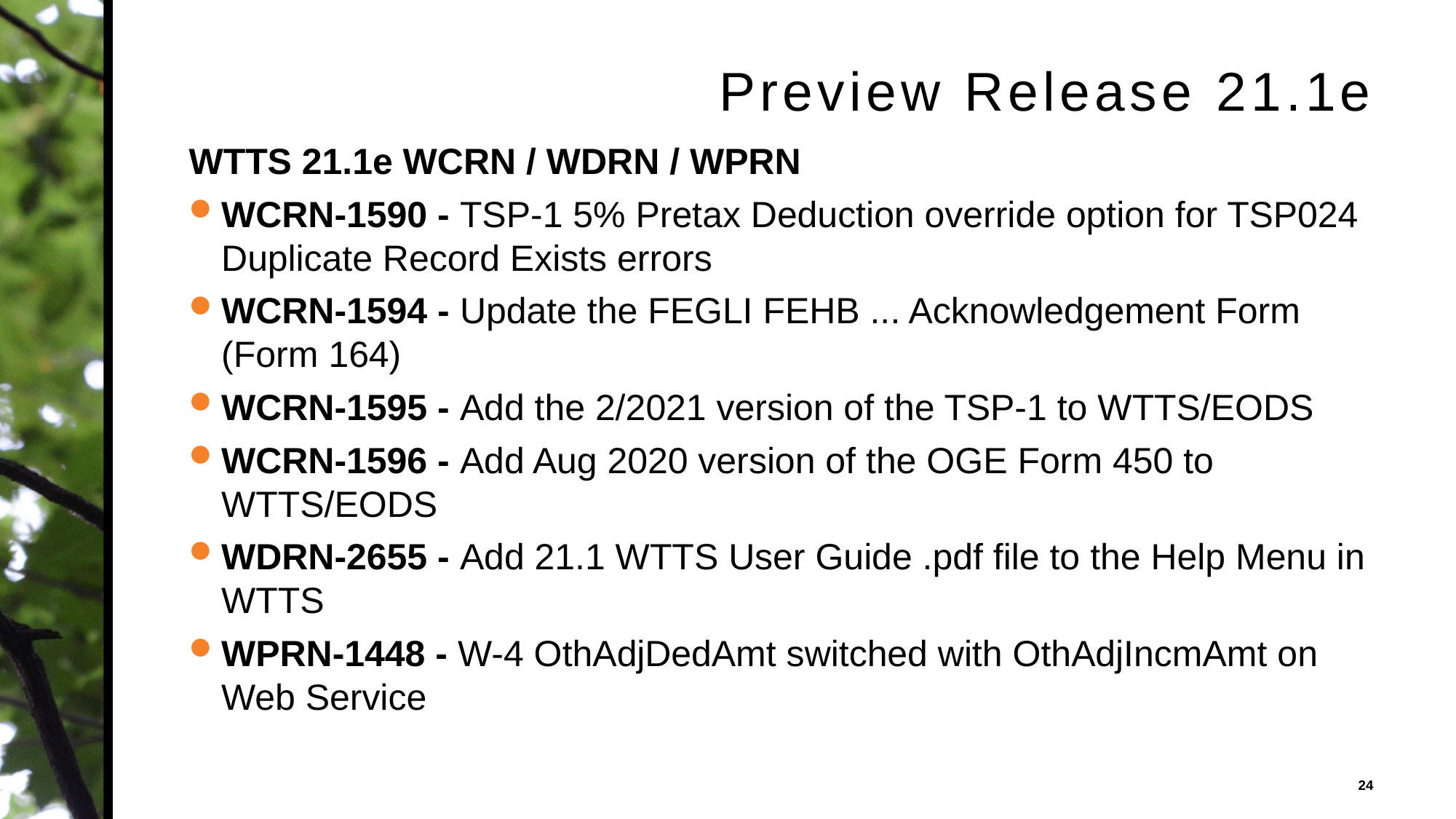

# Preview Release 21.1e
WTTS 21.1e WCRN / WDRN / WPRN
WCRN-1590 - TSP-1 5% Pretax Deduction override option for TSP024 Duplicate Record Exists errors
WCRN-1594 - Update the FEGLI FEHB ... Acknowledgement Form (Form 164)
WCRN-1595 - Add the 2/2021 version of the TSP-1 to WTTS/EODS
WCRN-1596 - Add Aug 2020 version of the OGE Form 450 to WTTS/EODS
WDRN-2655 - Add 21.1 WTTS User Guide .pdf file to the Help Menu in WTTS
WPRN-1448 - W-4 OthAdjDedAmt switched with OthAdjIncmAmt on Web Service

24